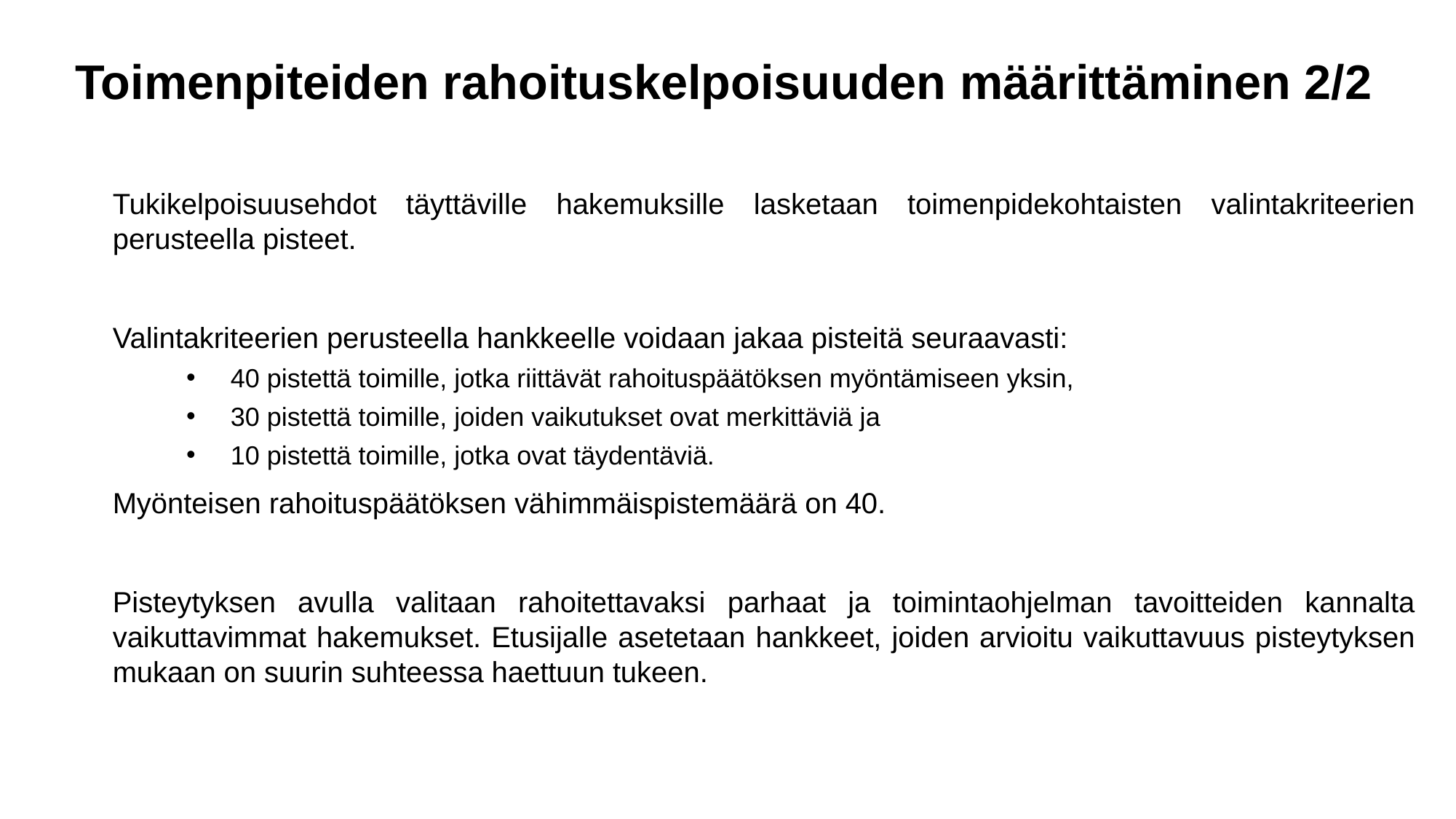

# Toimenpiteiden rahoituskelpoisuuden määrittäminen 2/2
Tukikelpoisuusehdot täyttäville hakemuksille lasketaan toimenpidekohtaisten valintakriteerien perusteella pisteet.

Valintakriteerien perusteella hankkeelle voidaan jakaa pisteitä seuraavasti:
40 pistettä toimille, jotka riittävät rahoituspäätöksen myöntämiseen yksin,
30 pistettä toimille, joiden vaikutukset ovat merkittäviä ja
10 pistettä toimille, jotka ovat täydentäviä.
Myönteisen rahoituspäätöksen vähimmäispistemäärä on 40.

Pisteytyksen avulla valitaan rahoitettavaksi parhaat ja toimintaohjelman tavoitteiden kannalta vaikuttavimmat hakemukset. Etusijalle asetetaan hankkeet, joiden arvioitu vaikuttavuus pisteytyksen mukaan on suurin suhteessa haettuun tukeen.